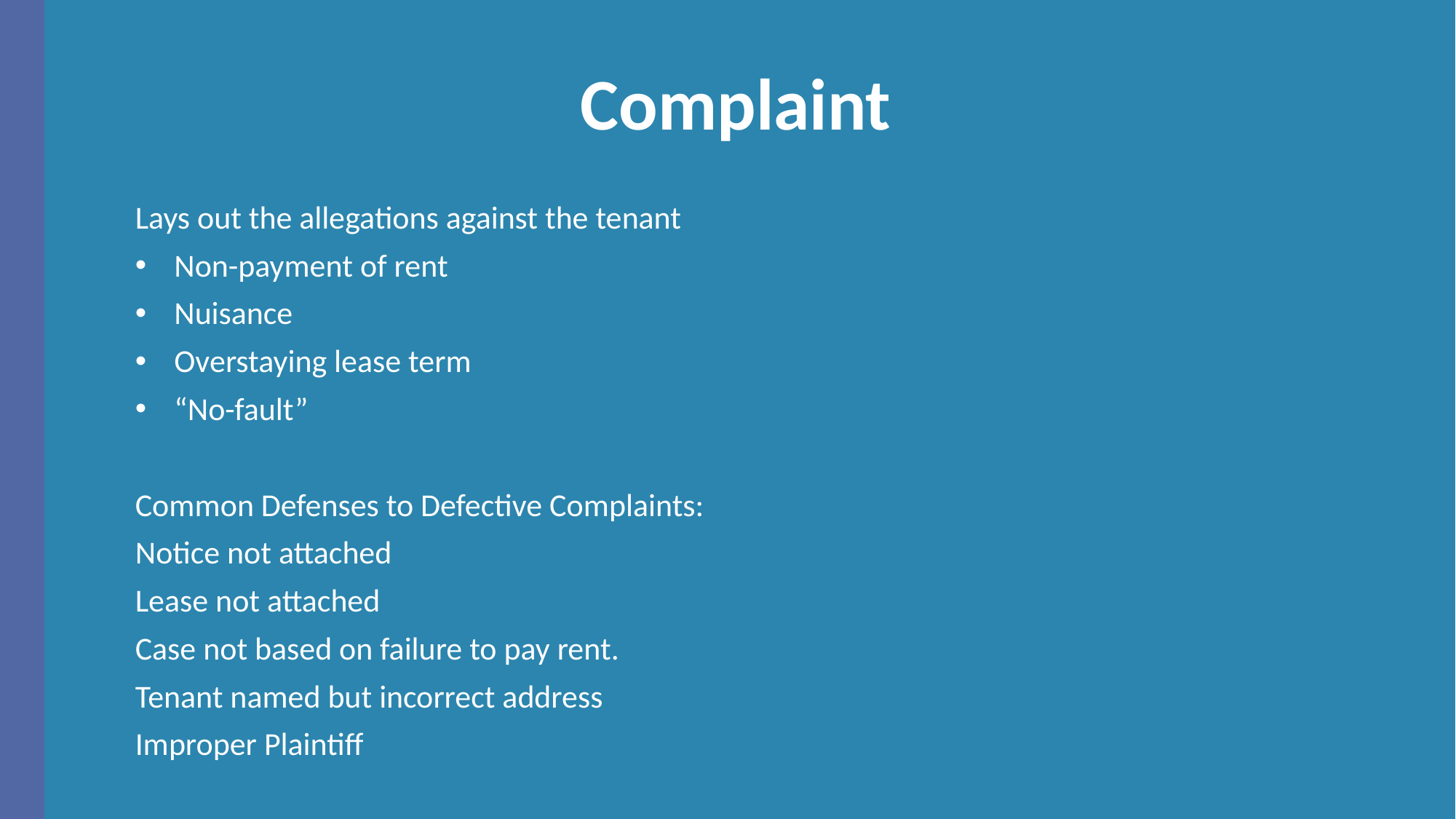

# Complaint
Lays out the allegations against the tenant
Non-payment of rent
Nuisance
Overstaying lease term
“No-fault”

Common Defenses to Defective Complaints:
Notice not attached
Lease not attached
Case not based on failure to pay rent.
Tenant named but incorrect address
Improper Plaintiff